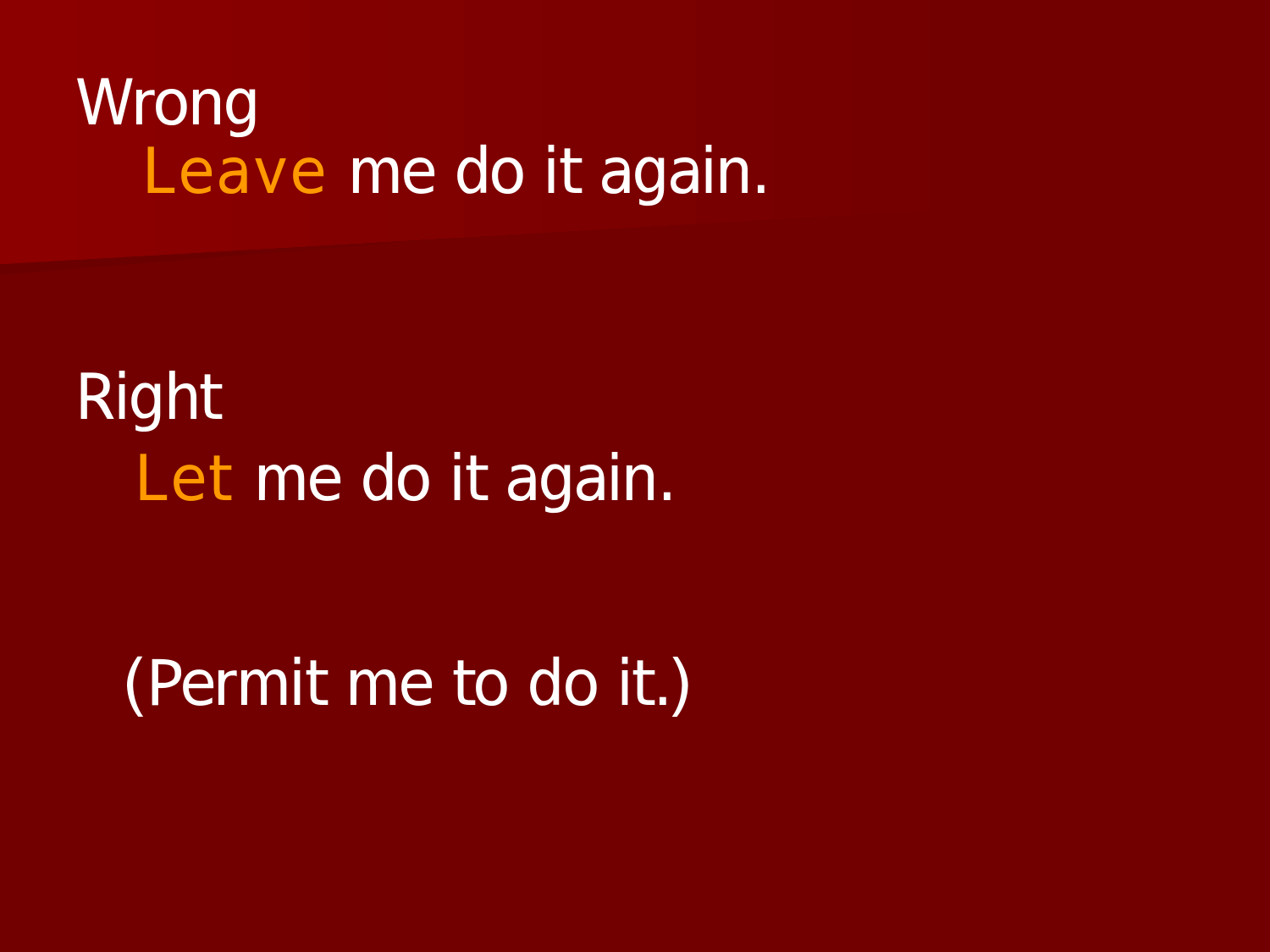

Wrong
 Leave me do it again.
Right
   Let me do it again.
(Permit me to do it.)